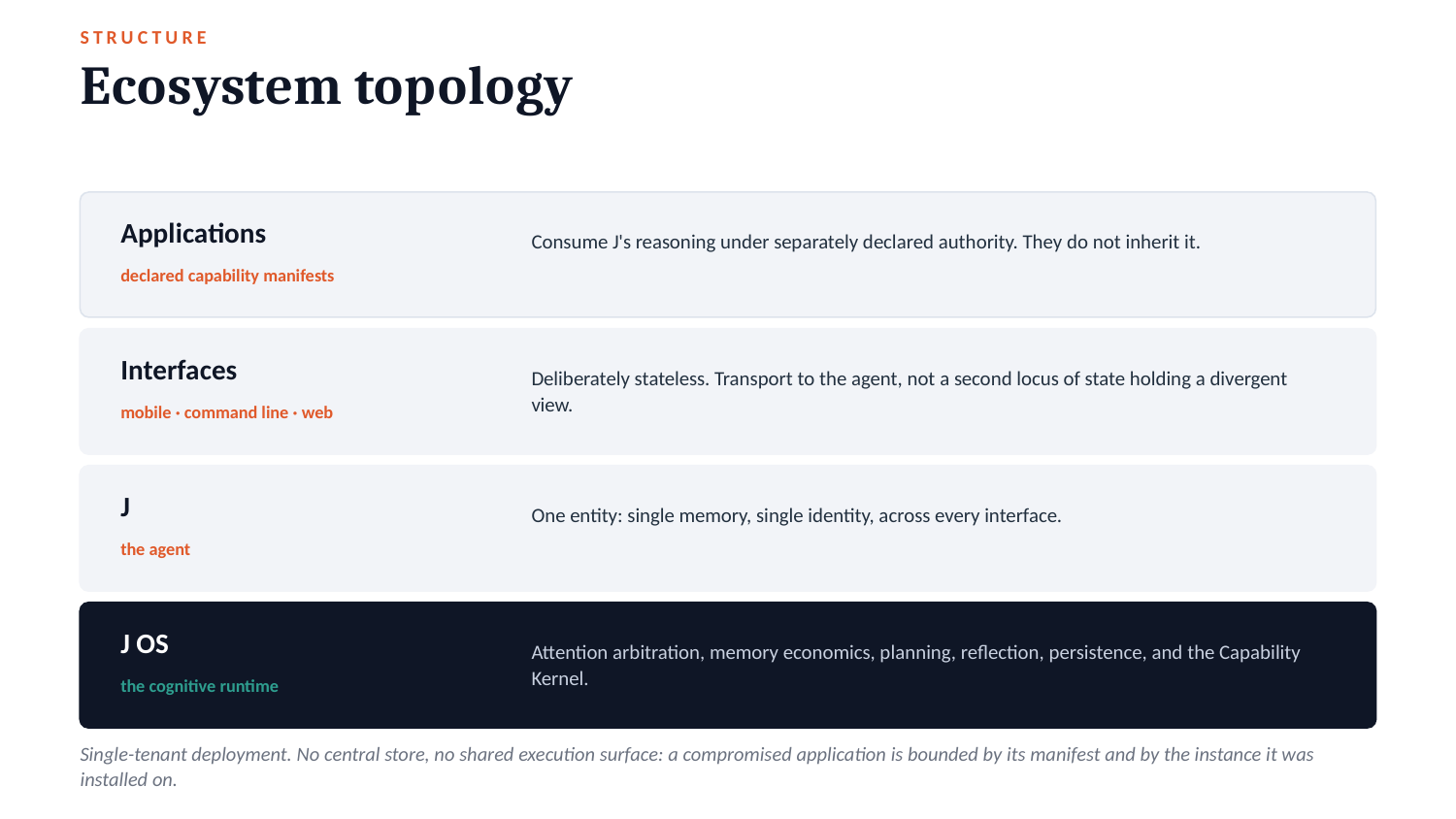

STRUCTURE
Ecosystem topology

Applications
Consume J's reasoning under separately declared authority. They do not inherit it.
declared capability manifests

Interfaces
Deliberately stateless. Transport to the agent, not a second locus of state holding a divergent view.
mobile · command line · web

J
One entity: single memory, single identity, across every interface.
the agent

J OS
Attention arbitration, memory economics, planning, reflection, persistence, and the Capability Kernel.
the cognitive runtime
Single-tenant deployment. No central store, no shared execution surface: a compromised application is bounded by its manifest and by the instance it was installed on.